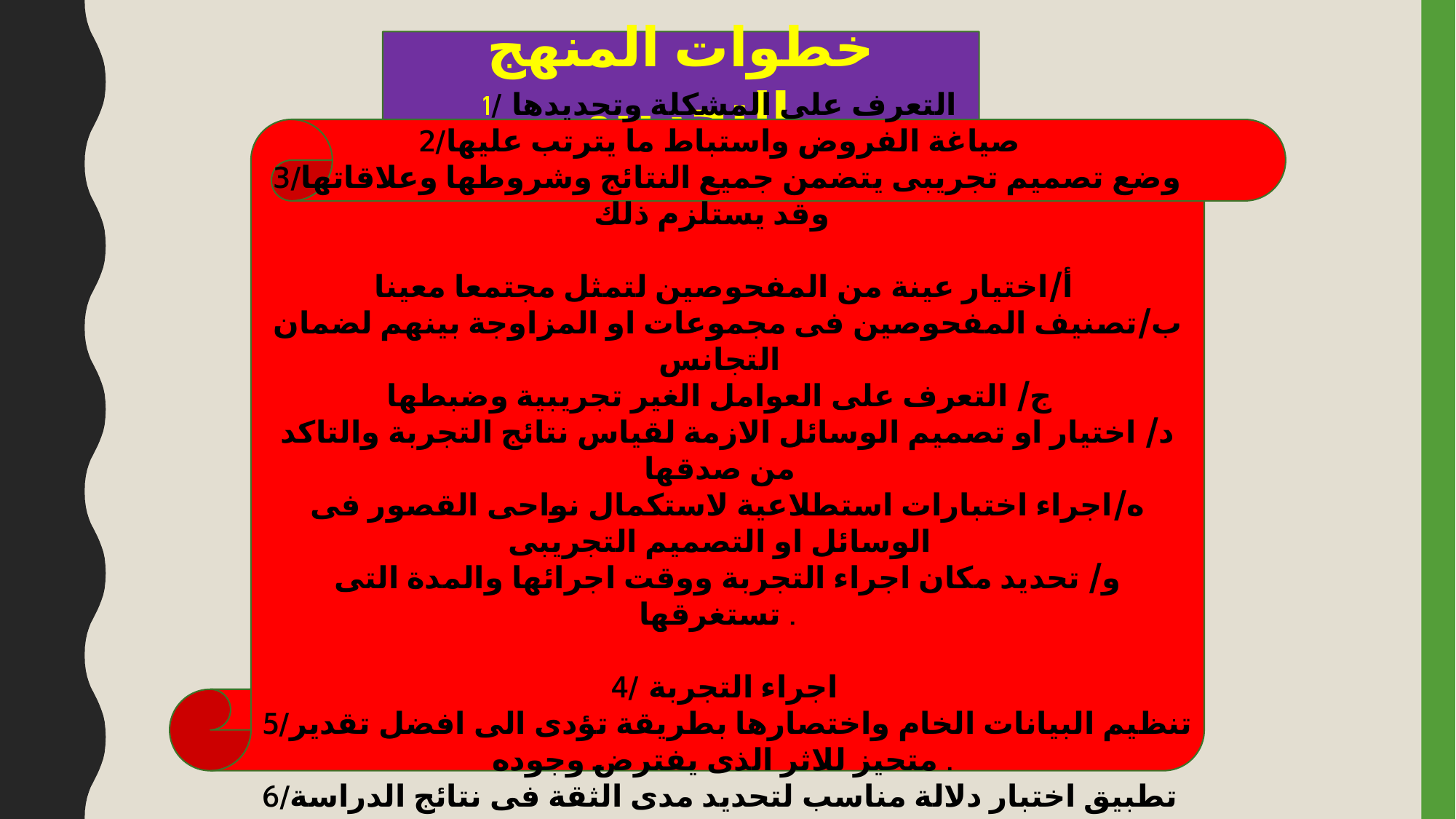

خطوات المنهج التجريبى
1/ التعرف على المشكلة وتحديدها
2/صياغة الفروض واستباط ما يترتب عليها
3/وضع تصميم تجريبى يتضمن جميع النتائج وشروطها وعلاقاتها وقد يستلزم ذلك

 أ/اختيار عينة من المفحوصين لتمثل مجتمعا معينا
ب/تصنيف المفحوصين فى مجموعات او المزاوجة بينهم لضمان التجانس
ج/ التعرف على العوامل الغير تجريبية وضبطها
د/ اختيار او تصميم الوسائل الازمة لقياس نتائج التجربة والتاكد من صدقها
ه/اجراء اختبارات استطلاعية لاستكمال نواحى القصور فى الوسائل او التصميم التجريبى
و/ تحديد مكان اجراء التجربة ووقت اجرائها والمدة التى تستغرقها .

 4/ اجراء التجربة
5/تنظيم البيانات الخام واختصارها بطريقة تؤدى الى افضل تقدير متحيز للاثر الذى يفترض وجوده .
6/تطبيق اختبار دلالة مناسب لتحديد مدى الثقة فى نتائج الدراسة
(دالين ؛1997؛348؛349)